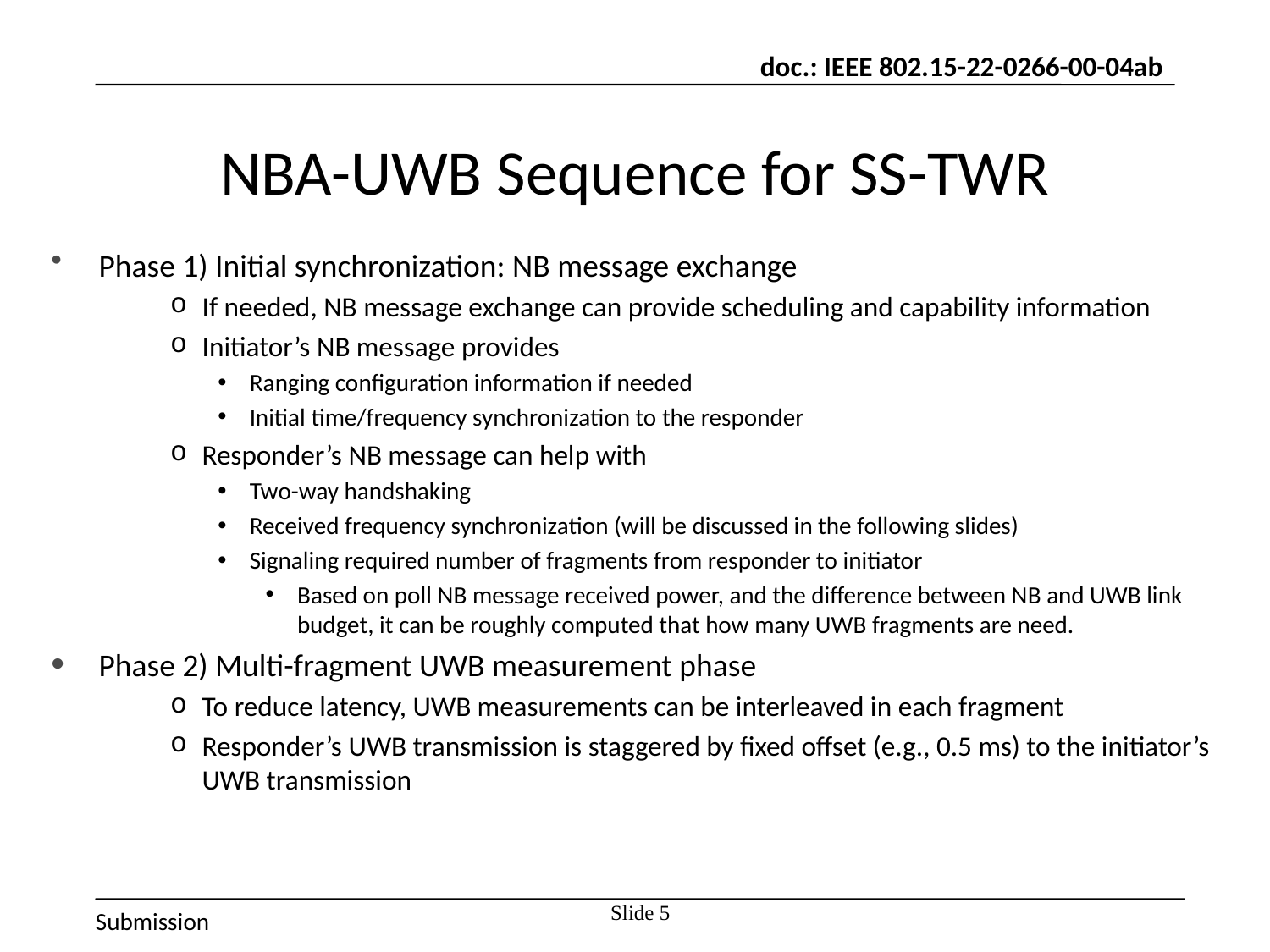

# NBA-UWB Sequence for SS-TWR

Phase 1) Initial synchronization: NB message exchange
If needed, NB message exchange can provide scheduling and capability information
Initiator’s NB message provides
Ranging configuration information if needed
Initial time/frequency synchronization to the responder
Responder’s NB message can help with
Two-way handshaking
Received frequency synchronization (will be discussed in the following slides)
Signaling required number of fragments from responder to initiator
Based on poll NB message received power, and the difference between NB and UWB link budget, it can be roughly computed that how many UWB fragments are need.
Phase 2) Multi-fragment UWB measurement phase
To reduce latency, UWB measurements can be interleaved in each fragment
Responder’s UWB transmission is staggered by fixed offset (e.g., 0.5 ms) to the initiator’s UWB transmission

Slide 5